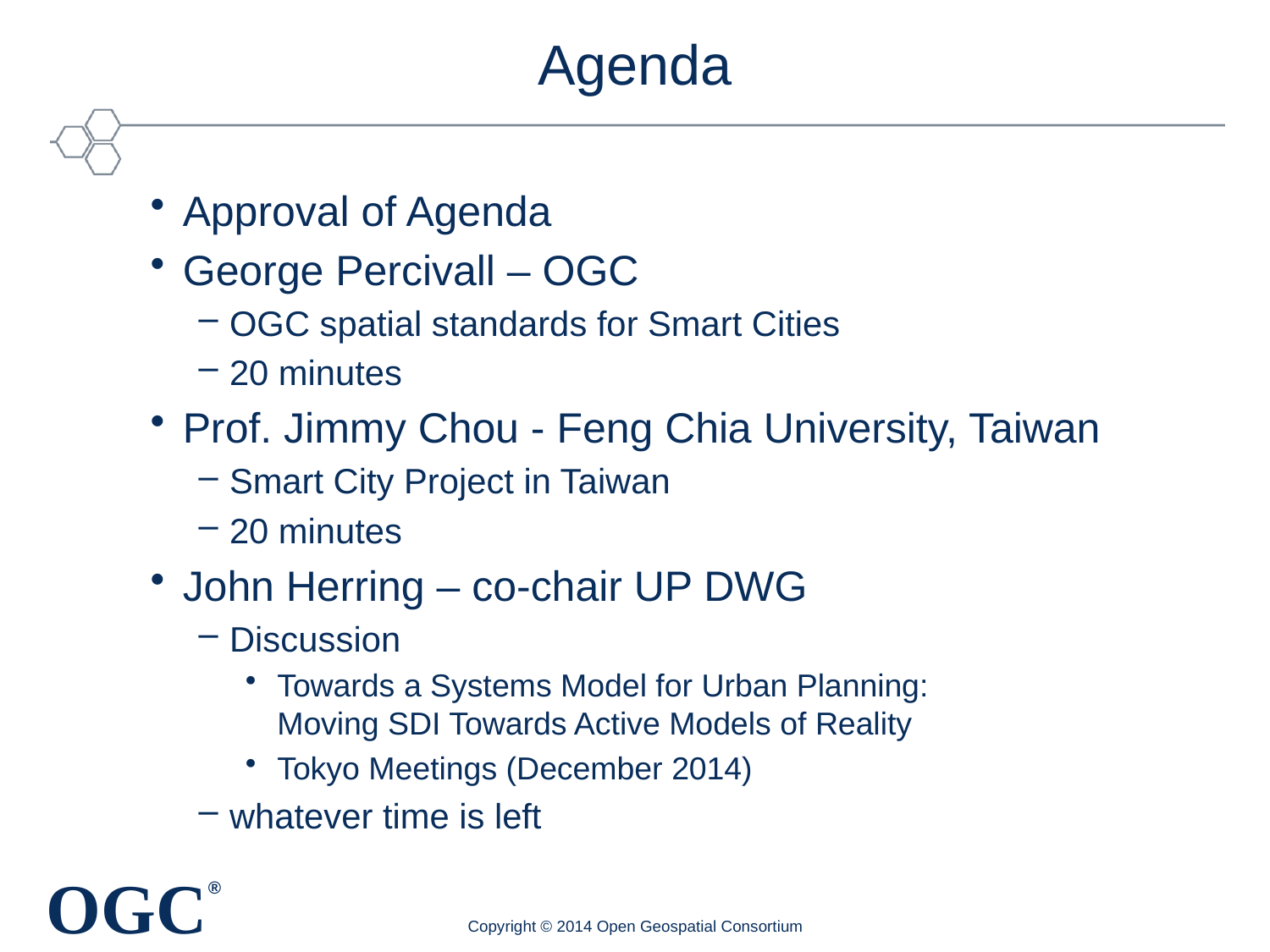

# Agenda
Approval of Agenda
George Percivall – OGC
OGC spatial standards for Smart Cities
20 minutes
Prof. Jimmy Chou - Feng Chia University, Taiwan
Smart City Project in Taiwan
20 minutes
John Herring – co-chair UP DWG
Discussion
Towards a Systems Model for Urban Planning:
Moving SDI Towards Active Models of Reality
Tokyo Meetings (December 2014)
whatever time is left

Copyright © 2014 Open Geospatial Consortium